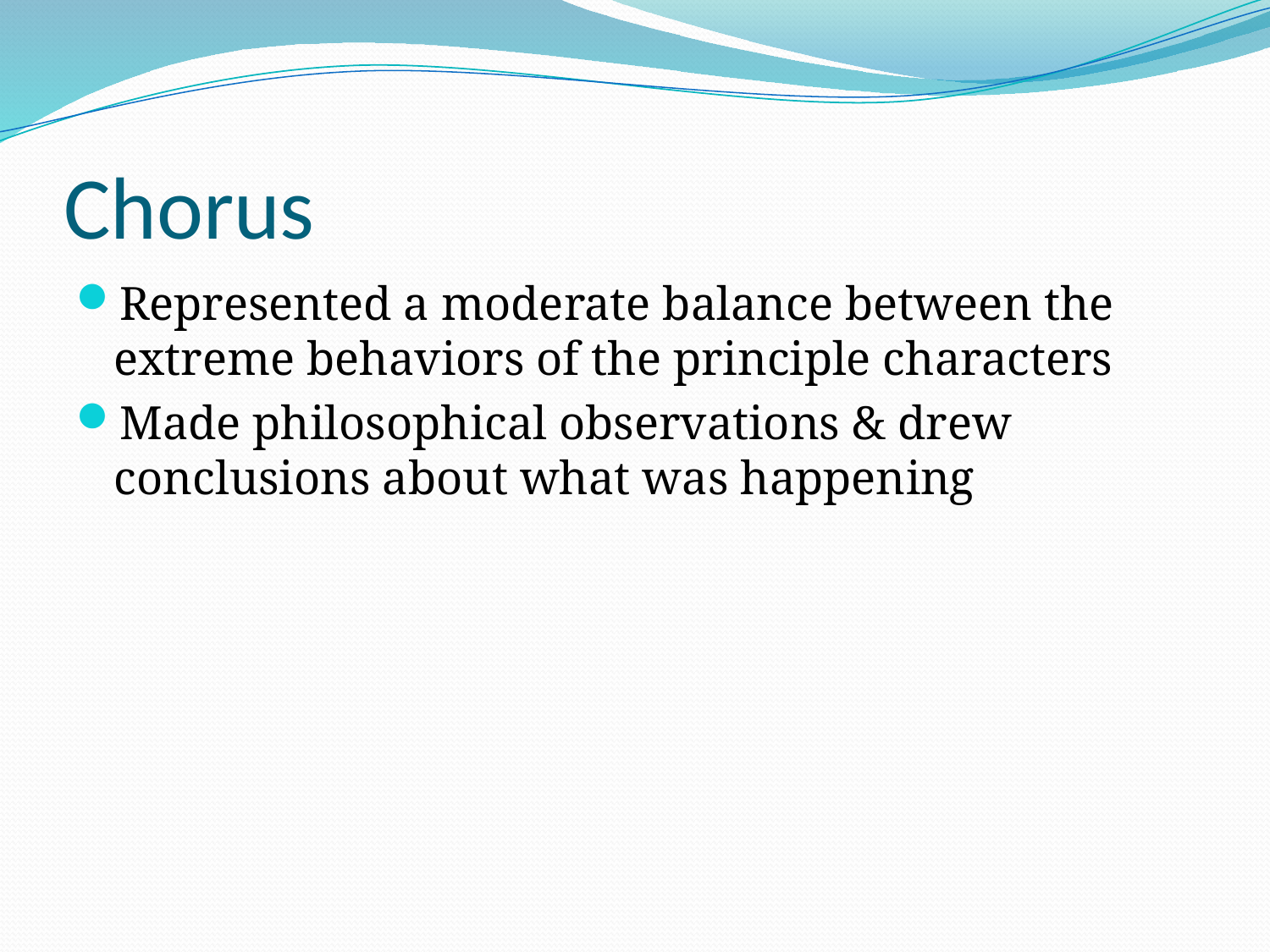

# Chorus
Represented a moderate balance between the extreme behaviors of the principle characters
Made philosophical observations & drew conclusions about what was happening